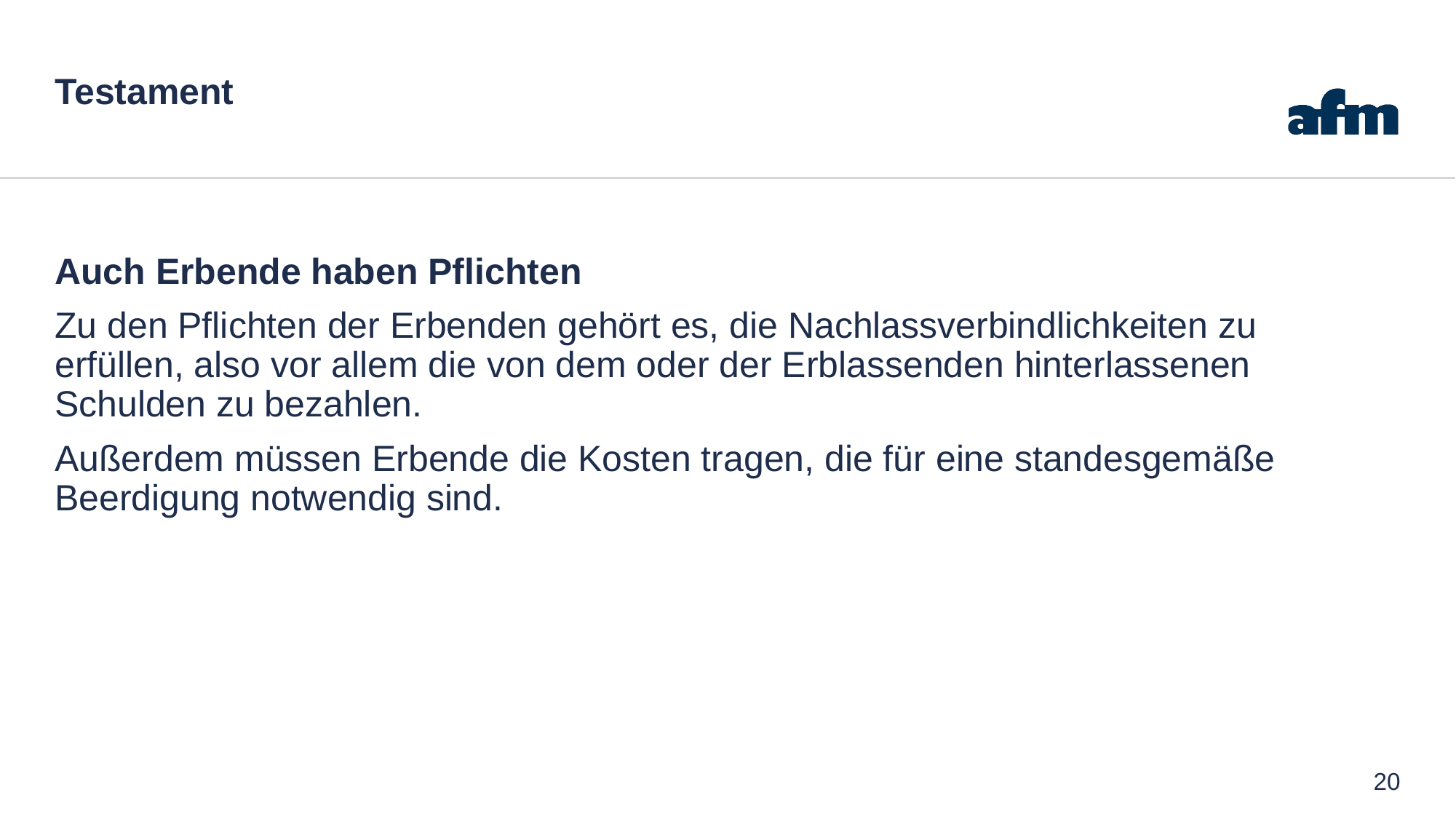

# Testament
Auch Erbende haben Pflichten
Zu den Pflichten der Erbenden gehört es, die Nachlassverbindlichkeiten zu erfüllen, also vor allem die von dem oder der Erblassenden hinterlassenen Schulden zu bezahlen.
Außerdem müssen Erbende die Kosten tragen, die für eine standesgemäße Beerdigung notwendig sind.
20